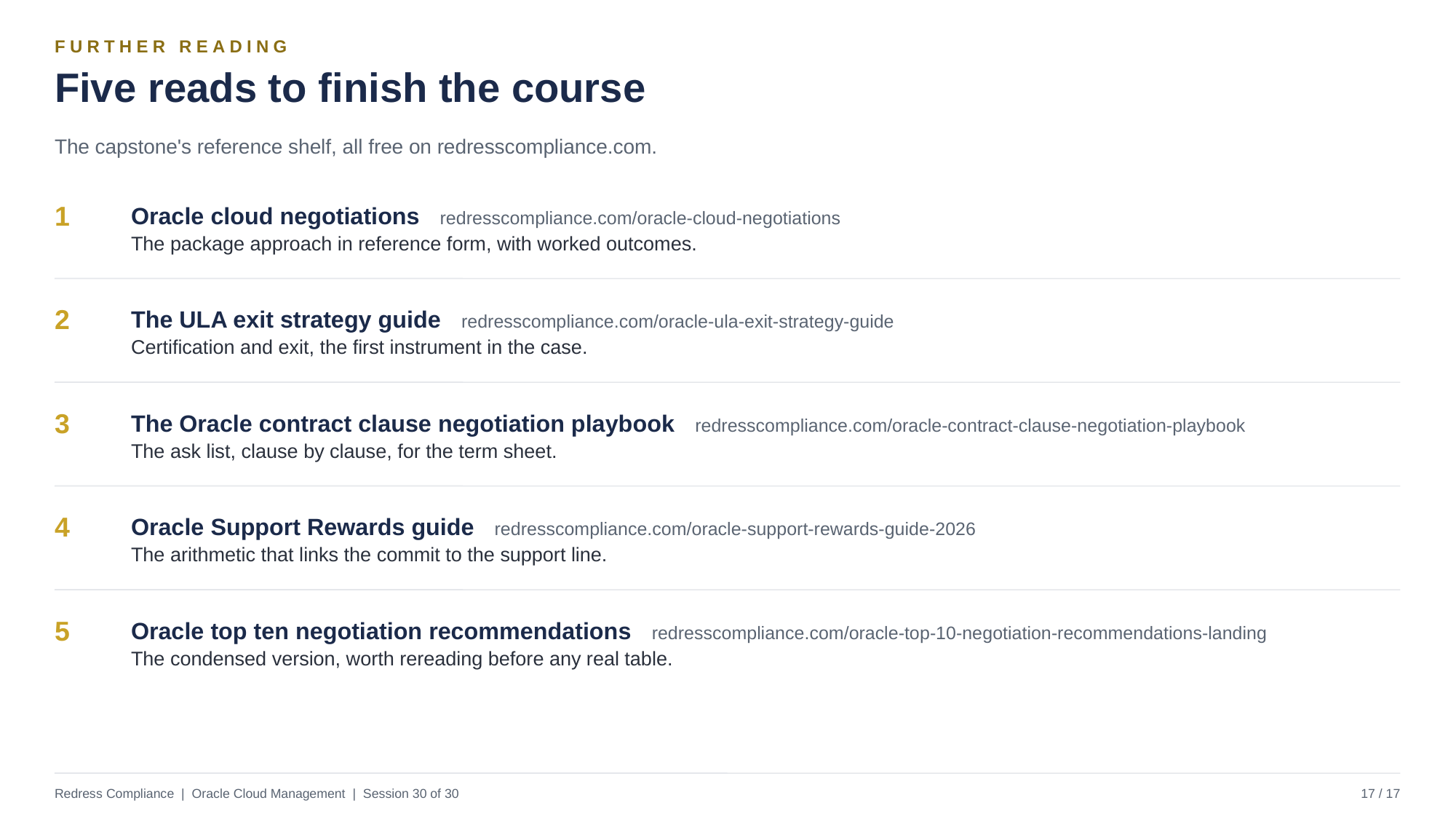

FURTHER READING
Five reads to finish the course
The capstone's reference shelf, all free on redresscompliance.com.
Oracle cloud negotiations    redresscompliance.com/oracle-cloud-negotiations
The package approach in reference form, with worked outcomes.
1

The ULA exit strategy guide    redresscompliance.com/oracle-ula-exit-strategy-guide
Certification and exit, the first instrument in the case.
2

The Oracle contract clause negotiation playbook    redresscompliance.com/oracle-contract-clause-negotiation-playbook
The ask list, clause by clause, for the term sheet.
3

Oracle Support Rewards guide    redresscompliance.com/oracle-support-rewards-guide-2026
The arithmetic that links the commit to the support line.
4

Oracle top ten negotiation recommendations    redresscompliance.com/oracle-top-10-negotiation-recommendations-landing
The condensed version, worth rereading before any real table.
5

Redress Compliance  |  Oracle Cloud Management  |  Session 30 of 30
17 / 17